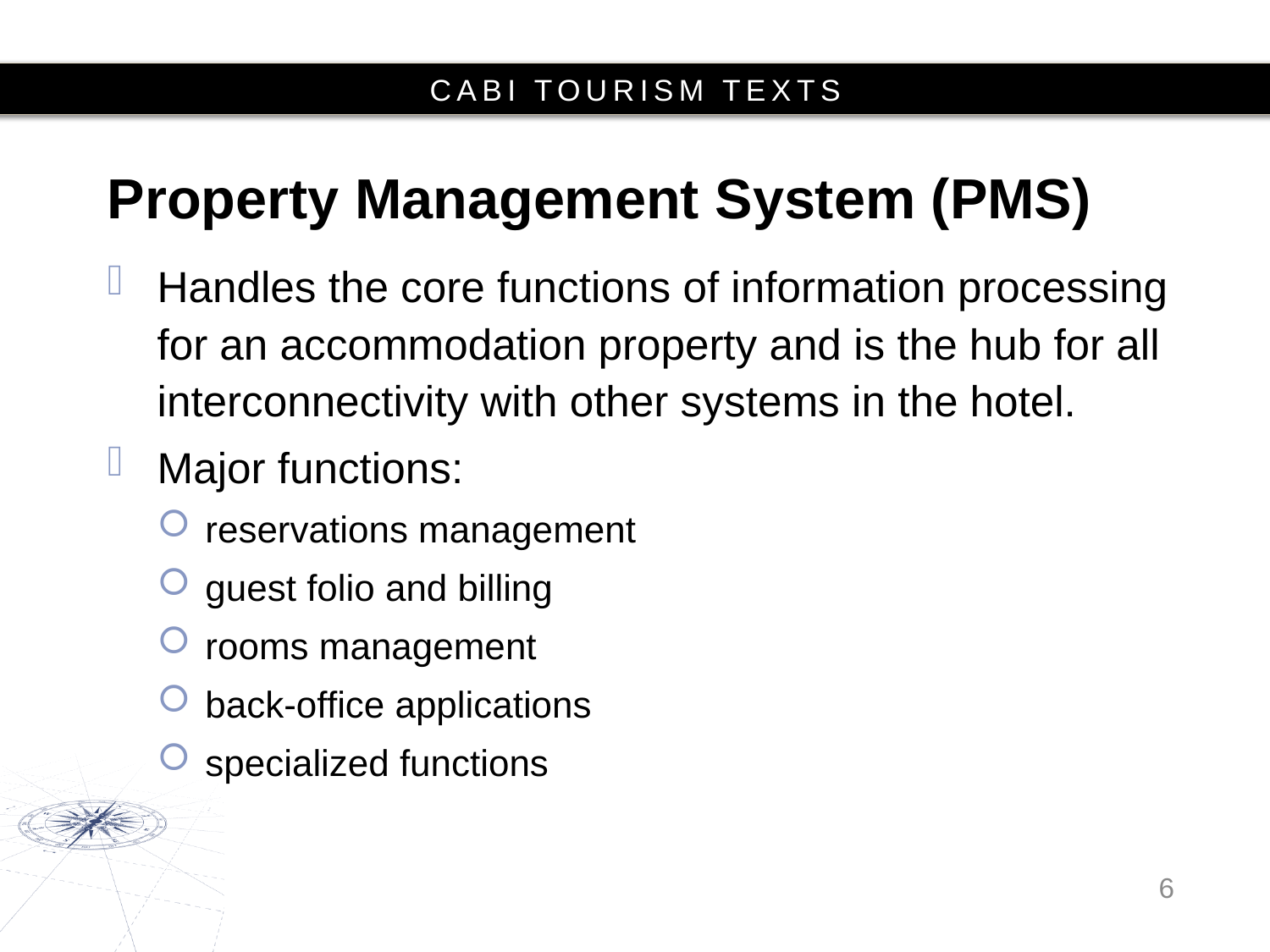

# Property Management System (PMS)
Handles the core functions of information processing for an accommodation property and is the hub for all interconnectivity with other systems in the hotel.
Major functions:
reservations management
guest folio and billing
rooms management
back-office applications
specialized functions
6